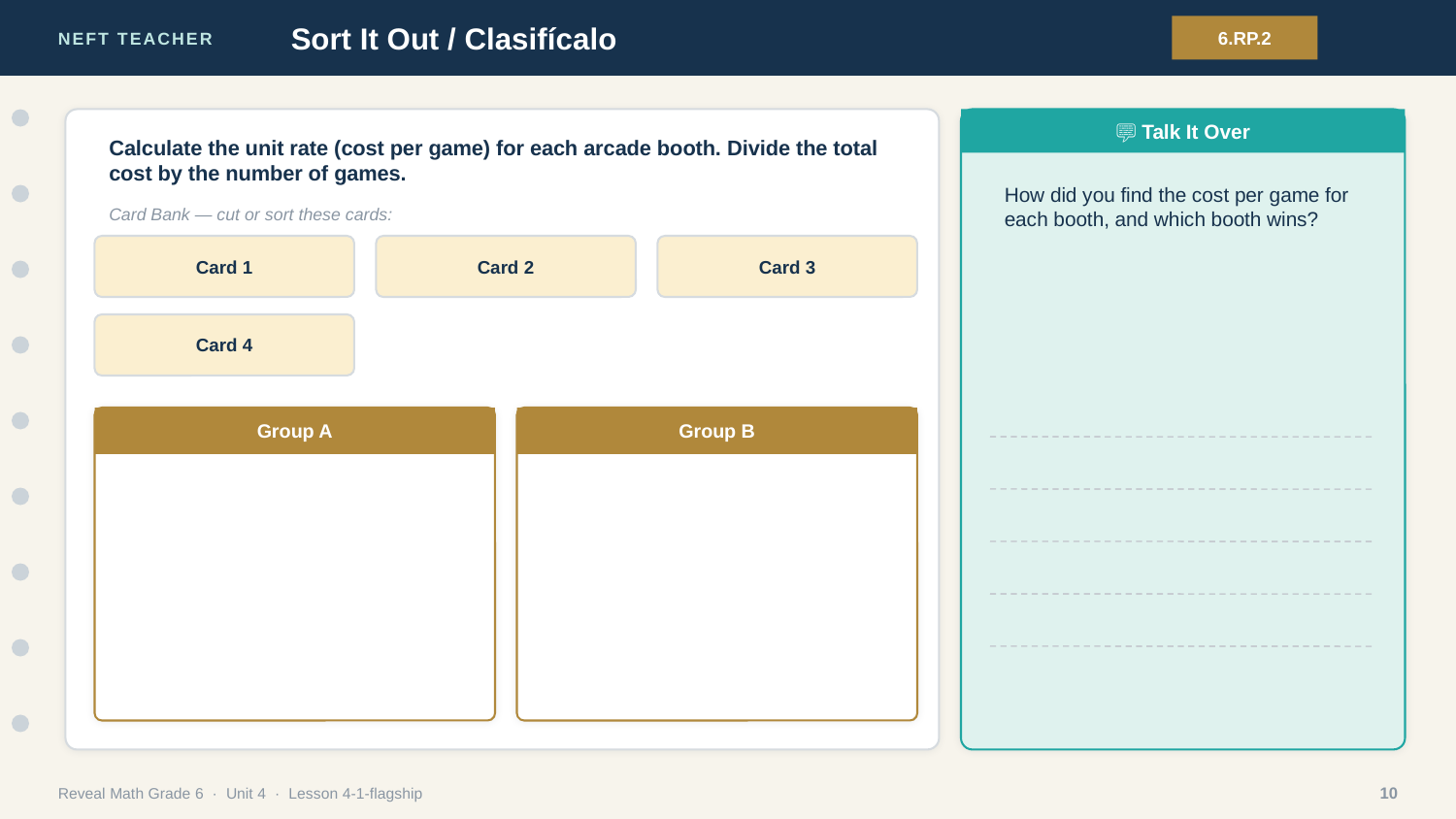

NEFT TEACHER
Sort It Out / Clasifícalo
6.RP.2

💬 Talk It Over
Calculate the unit rate (cost per game) for each arcade booth. Divide the total cost by the number of games.
How did you find the cost per game for each booth, and which booth wins?

Card Bank — cut or sort these cards:
Card 1
Card 2
Card 3

Card 4

Group A

Group B

Reveal Math Grade 6  ·  Unit 4  ·  Lesson 4-1-flagship
10